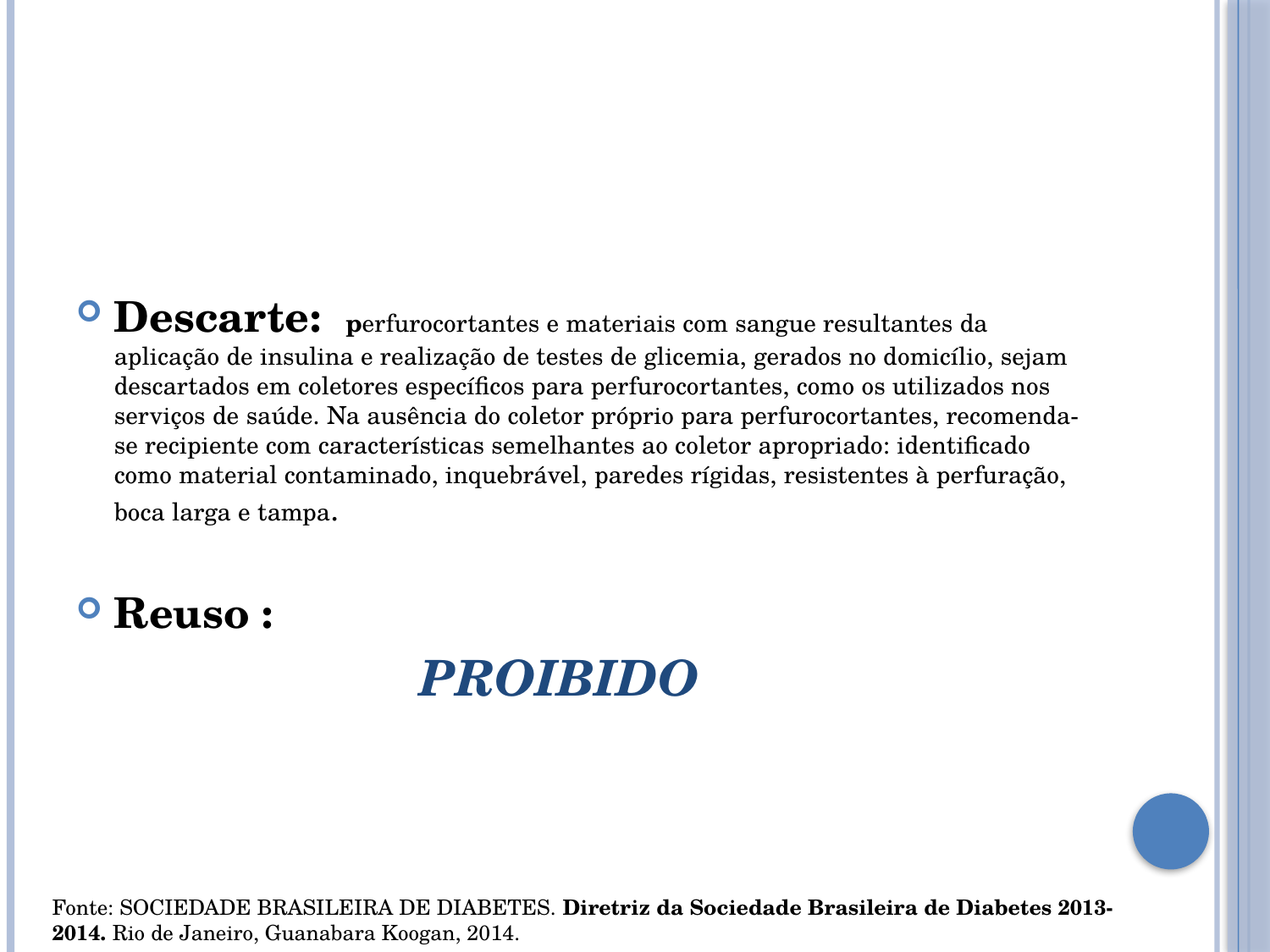

Descarte:  perfurocortantes e materiais com sangue resultantes da aplicação de insulina e realização de testes de glicemia, gerados no domicílio, sejam descartados em coletores específicos para perfurocortantes, como os utilizados nos serviços de saúde. Na ausência do coletor próprio para perfurocortantes, recomenda-se recipiente com características semelhantes ao coletor apropriado: identificado como material contaminado, inquebrável, paredes rígidas, resistentes à perfuração, boca larga e tampa.

Reuso :
         PROIBIDO

Fonte: SOCIEDADE BRASILEIRA DE DIABETES. Diretriz da Sociedade Brasileira de Diabetes 2013-2014. Rio de Janeiro, Guanabara Koogan, 2014.